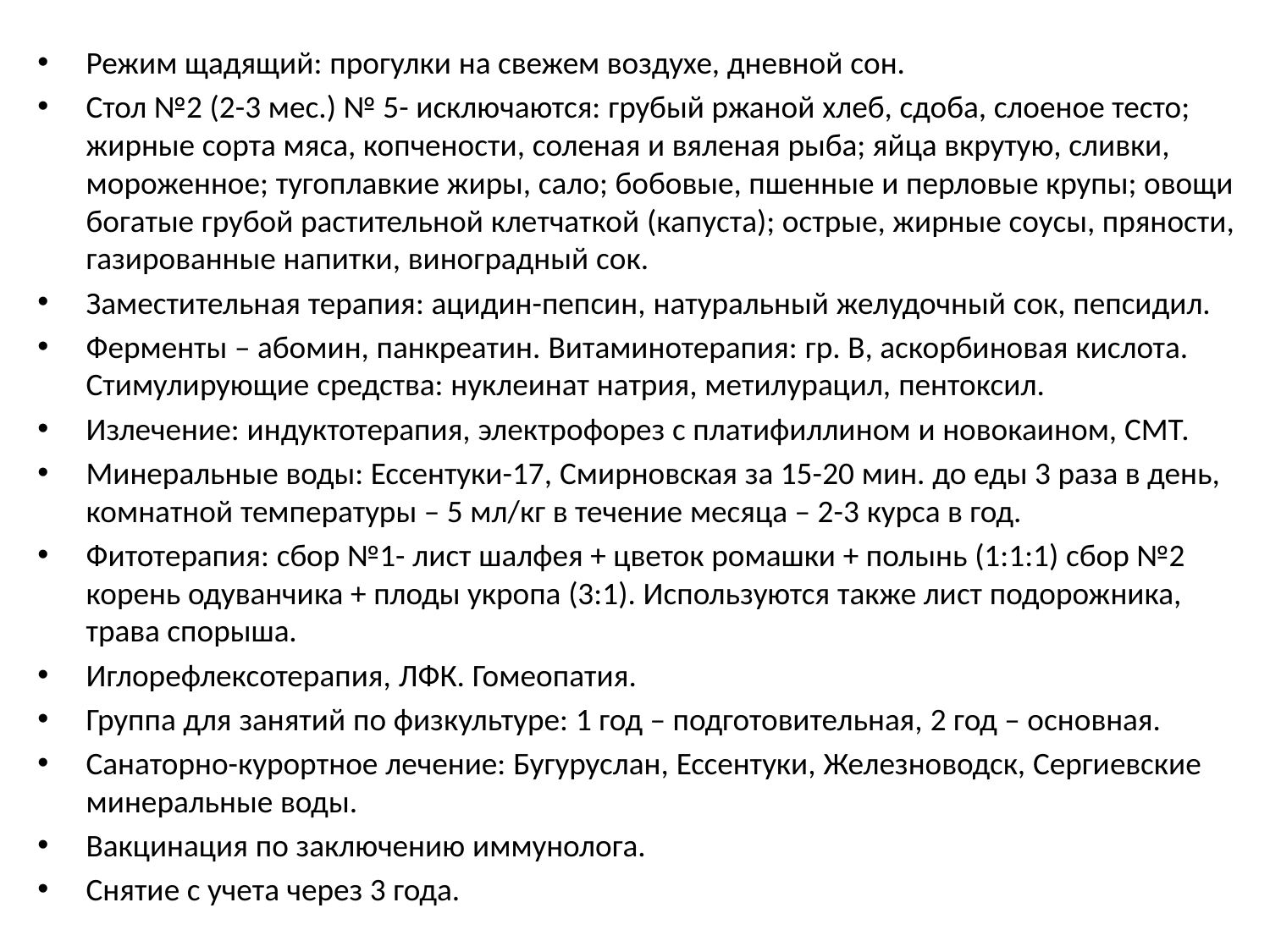

Режим щадящий: прогулки на свежем воздухе, дневной сон.
Стол №2 (2-3 мес.) № 5- исключаются: грубый ржаной хлеб, сдоба, слоеное тесто; жирные сорта мяса, копчености, соленая и вяленая рыба; яйца вкрутую, сливки, мороженное; тугоплавкие жиры, сало; бобовые, пшенные и перловые крупы; овощи богатые грубой растительной клетчаткой (капуста); острые, жирные соусы, пряности, газированные напитки, виноградный сок.
Заместительная терапия: ацидин-пепсин, натуральный желудочный сок, пепсидил.
Ферменты – абомин, панкреатин. Витаминотерапия: гр. В, аскорбиновая кислота. Стимулирующие средства: нуклеинат натрия, метилурацил, пентоксил.
Излечение: индуктотерапия, электрофорез с платифиллином и новокаином, СМТ.
Минеральные воды: Ессентуки-17, Смирновская за 15-20 мин. до еды 3 раза в день, комнатной температуры – 5 мл/кг в течение месяца – 2-3 курса в год.
Фитотерапия: сбор №1- лист шалфея + цветок ромашки + полынь (1:1:1) сбор №2 корень одуванчика + плоды укропа (3:1). Используются также лист подорожника, трава спорыша.
Иглорефлексотерапия, ЛФК. Гомеопатия.
Группа для занятий по физкультуре: 1 год – подготовительная, 2 год – основная.
Санаторно-курортное лечение: Бугуруслан, Ессентуки, Железноводск, Сергиевские минеральные воды.
Вакцинация по заключению иммунолога.
Снятие с учета через 3 года.